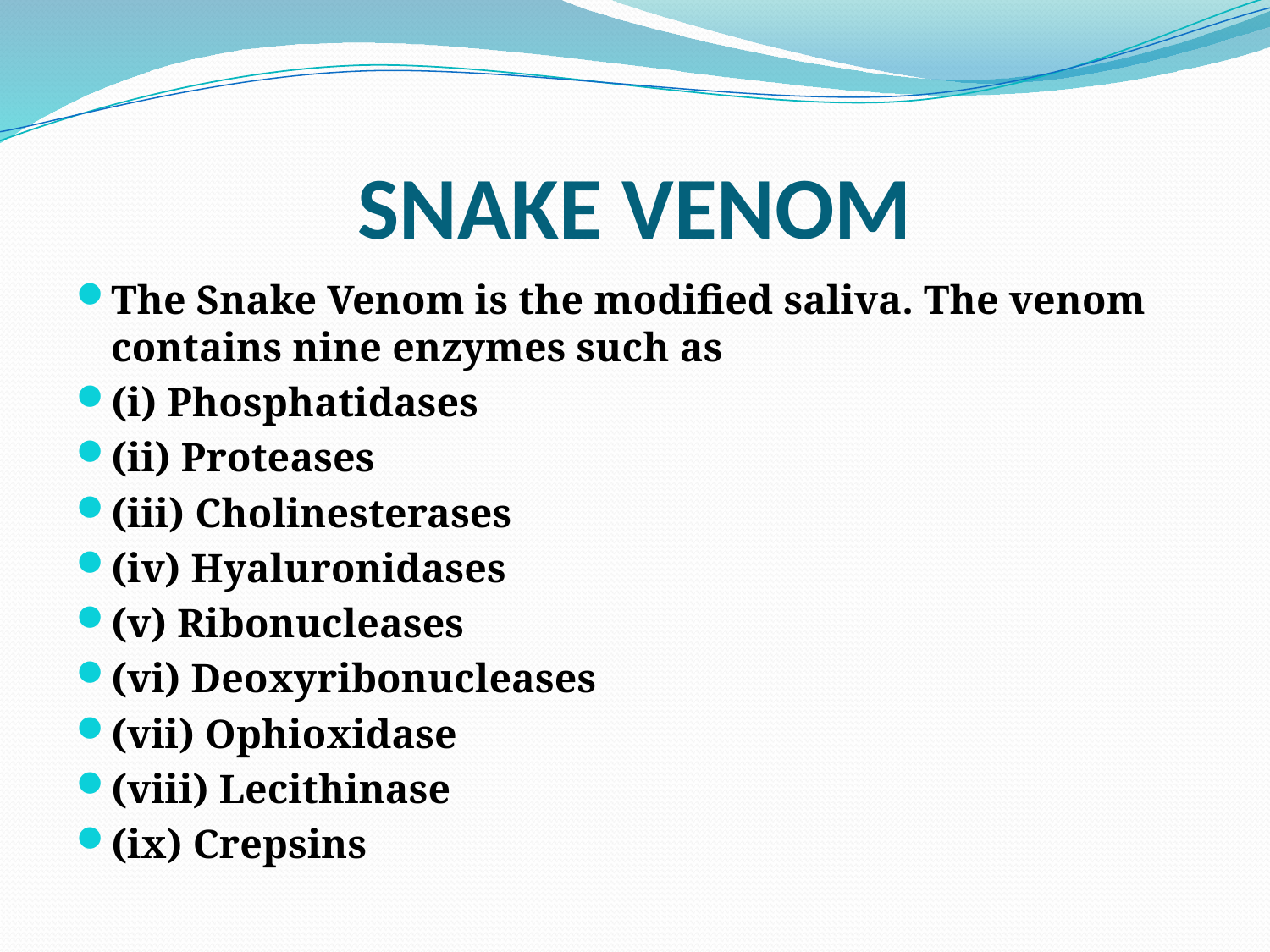

# SNAKE VENOM
The Snake Venom is the modified saliva. The venom contains nine enzymes such as
(i) Phosphatidases
(ii) Proteases
(iii) Cholinesterases
(iv) Hyaluronidases
(v) Ribonucleases
(vi) Deoxyribonucleases
(vii) Ophioxidase
(viii) Lecithinase
(ix) Crepsins